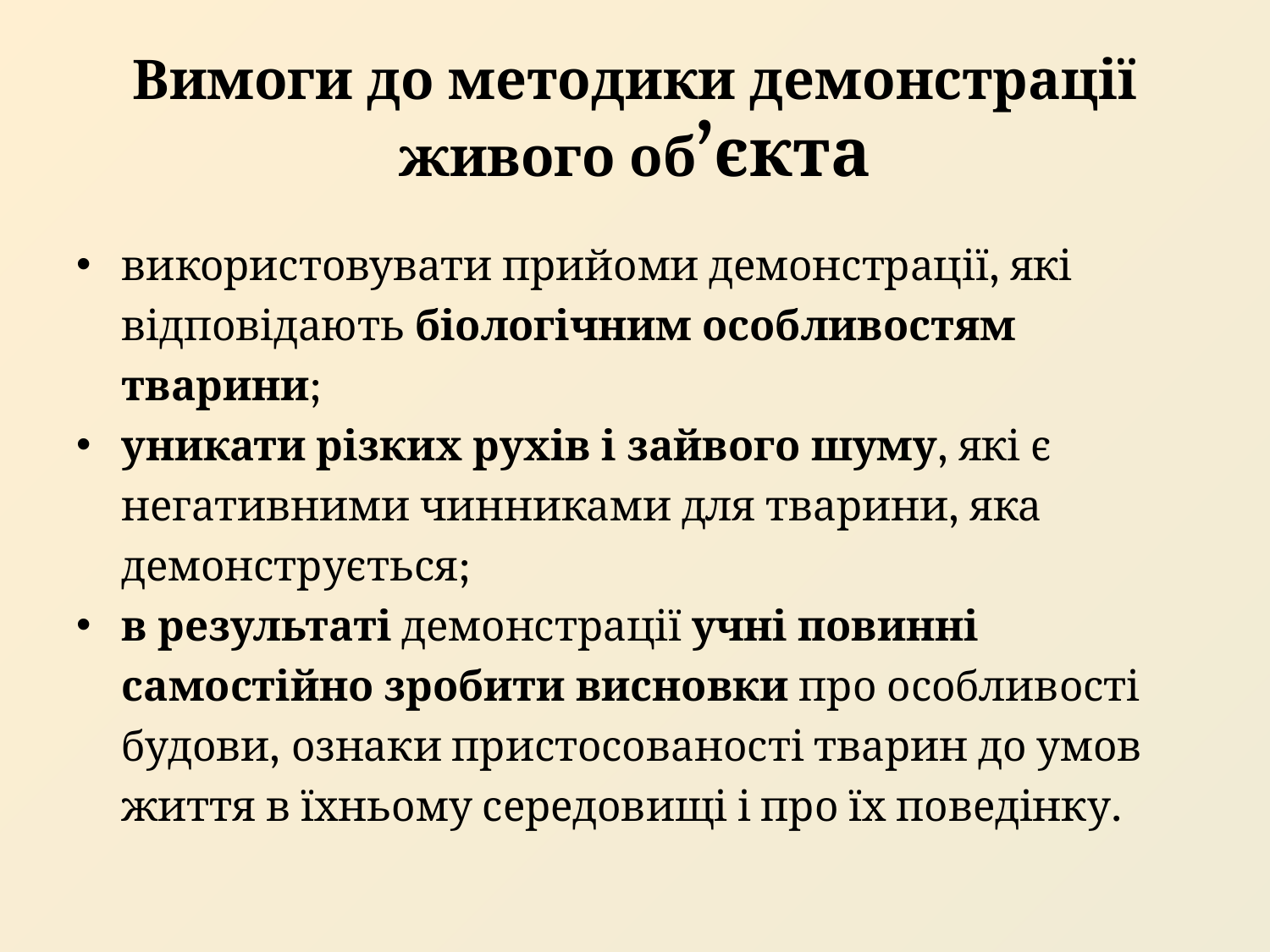

# Вимоги до методики демонстрації живого об’єкта
використовувати прийоми демонстрації, які відповідають біологічним особливостям тварини;
уникати різких рухів і зайвого шуму, які є негативними чинниками для тварини, яка демонструється;
в результаті демонстрації учні повинні самостійно зробити висновки про особливості будови, ознаки пристосованості тварин до умов життя в їхньому середовищі і про їх поведінку.